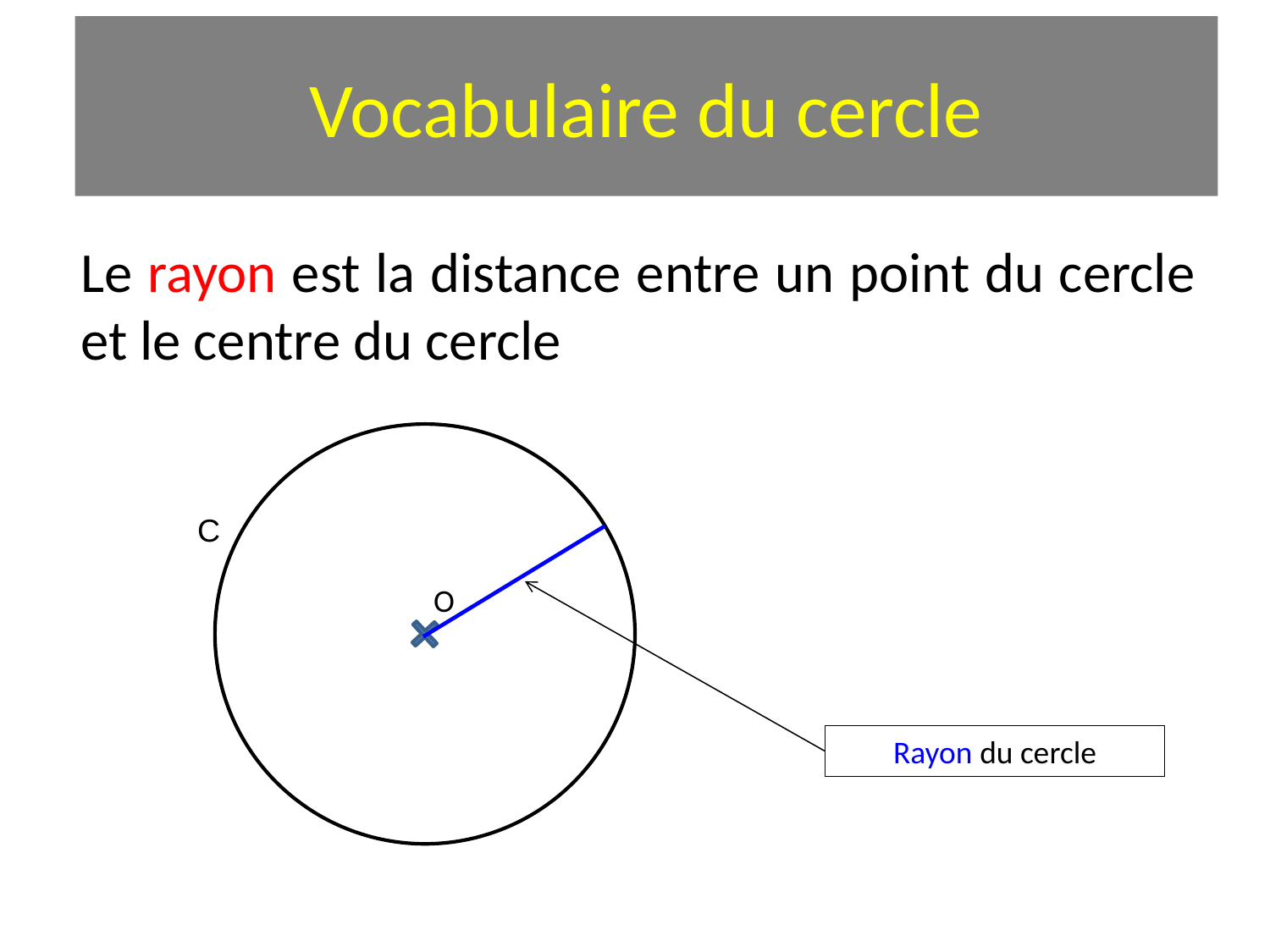

# Vocabulaire du cercle
Le rayon est la distance entre un point du cercle et le centre du cercle

C
O

Rayon du cercle